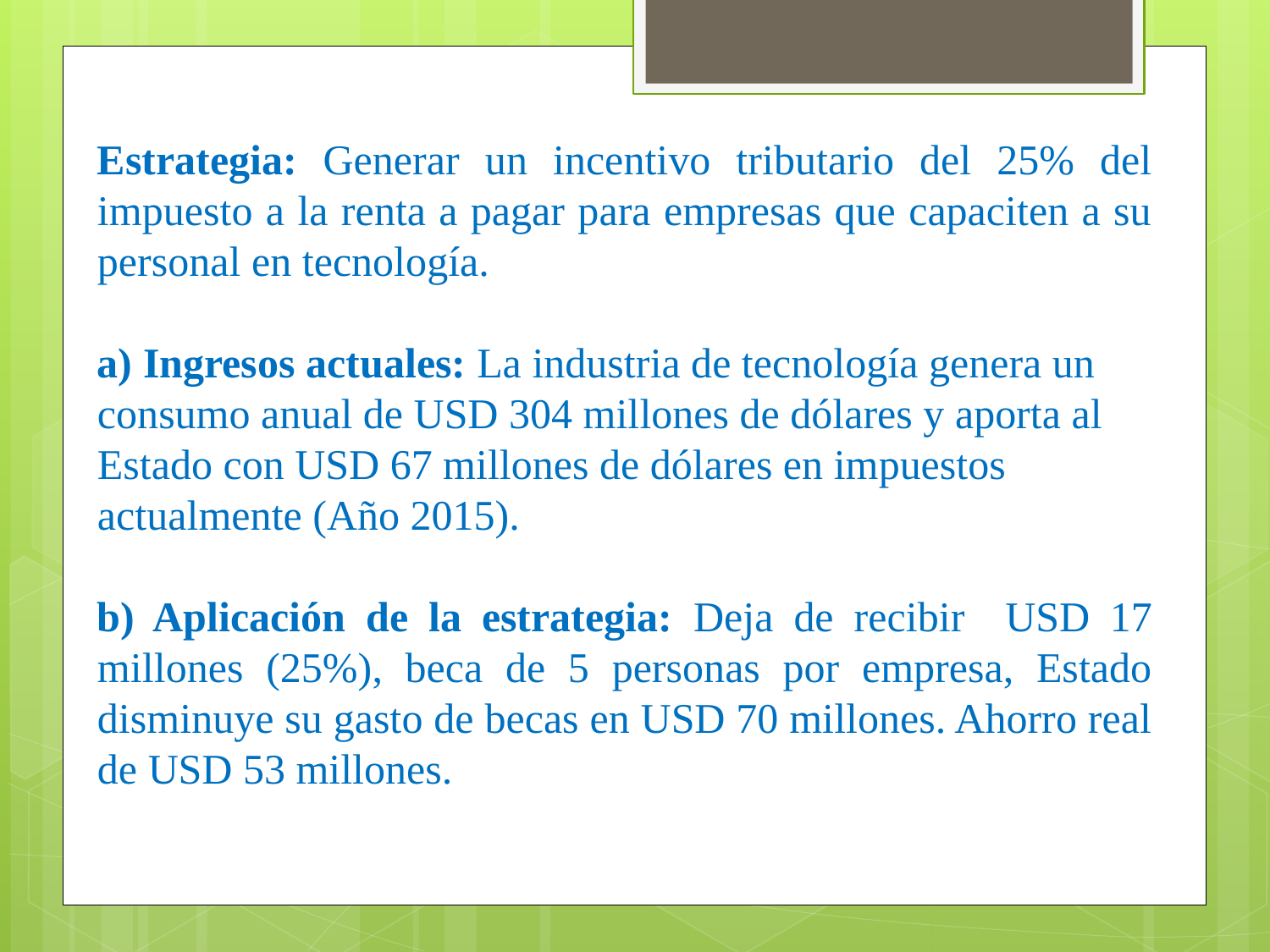

Estrategia: Generar un incentivo tributario del 25% del impuesto a la renta a pagar para empresas que capaciten a su personal en tecnología.

a) Ingresos actuales: La industria de tecnología genera un consumo anual de USD 304 millones de dólares y aporta al Estado con USD 67 millones de dólares en impuestos actualmente (Año 2015).

b) Aplicación de la estrategia: Deja de recibir  USD 17 millones (25%), beca de 5 personas por empresa, Estado disminuye su gasto de becas en USD 70 millones. Ahorro real de USD 53 millones.